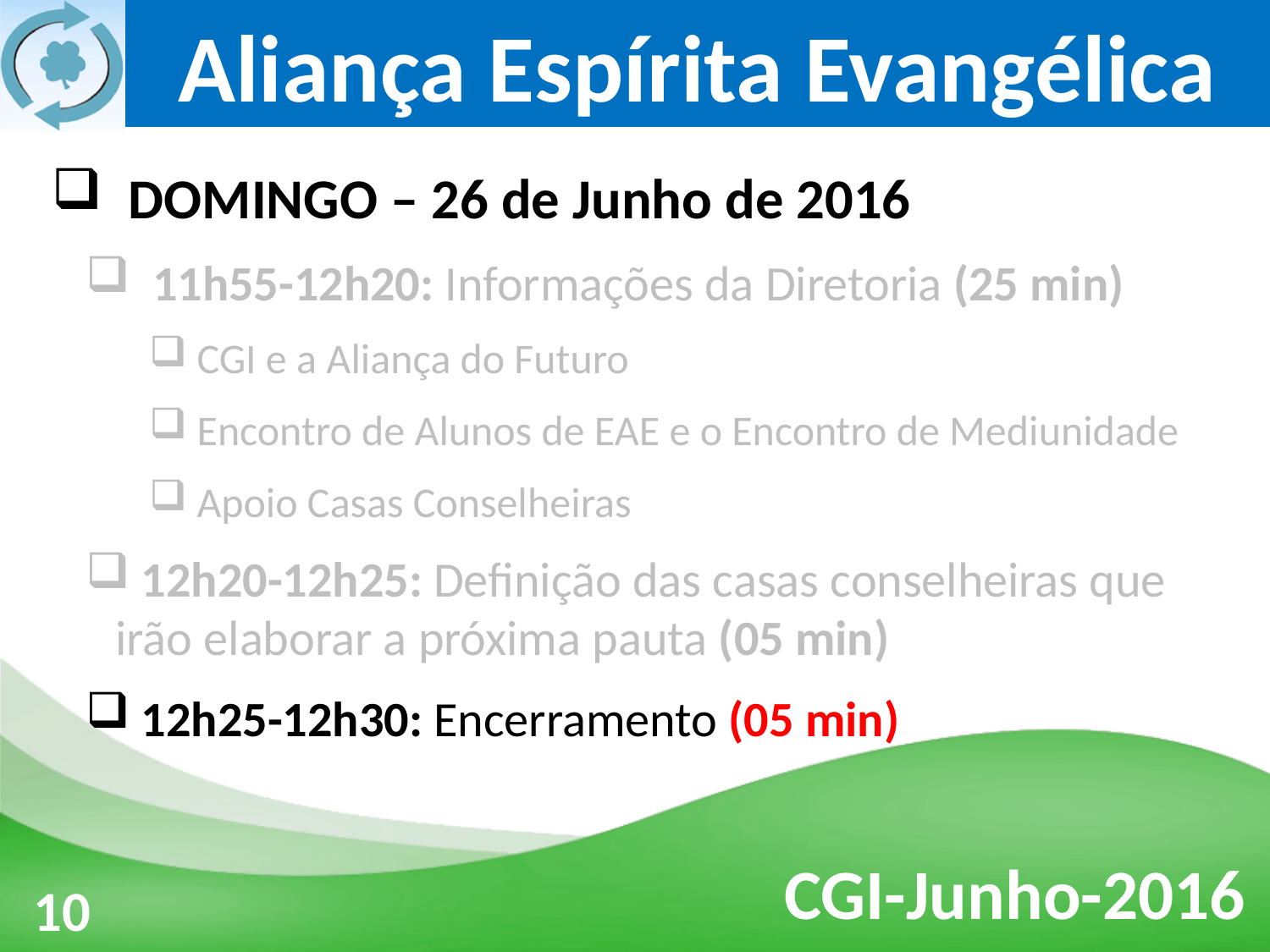

DOMINGO – 26 de Junho de 2016
  11h55-12h20: Informações da Diretoria (25 min)
 CGI e a Aliança do Futuro
 Encontro de Alunos de EAE e o Encontro de Mediunidade
 Apoio Casas Conselheiras
 12h20-12h25: Definição das casas conselheiras que irão elaborar a próxima pauta (05 min)
 12h25-12h30: Encerramento (05 min)

3

10